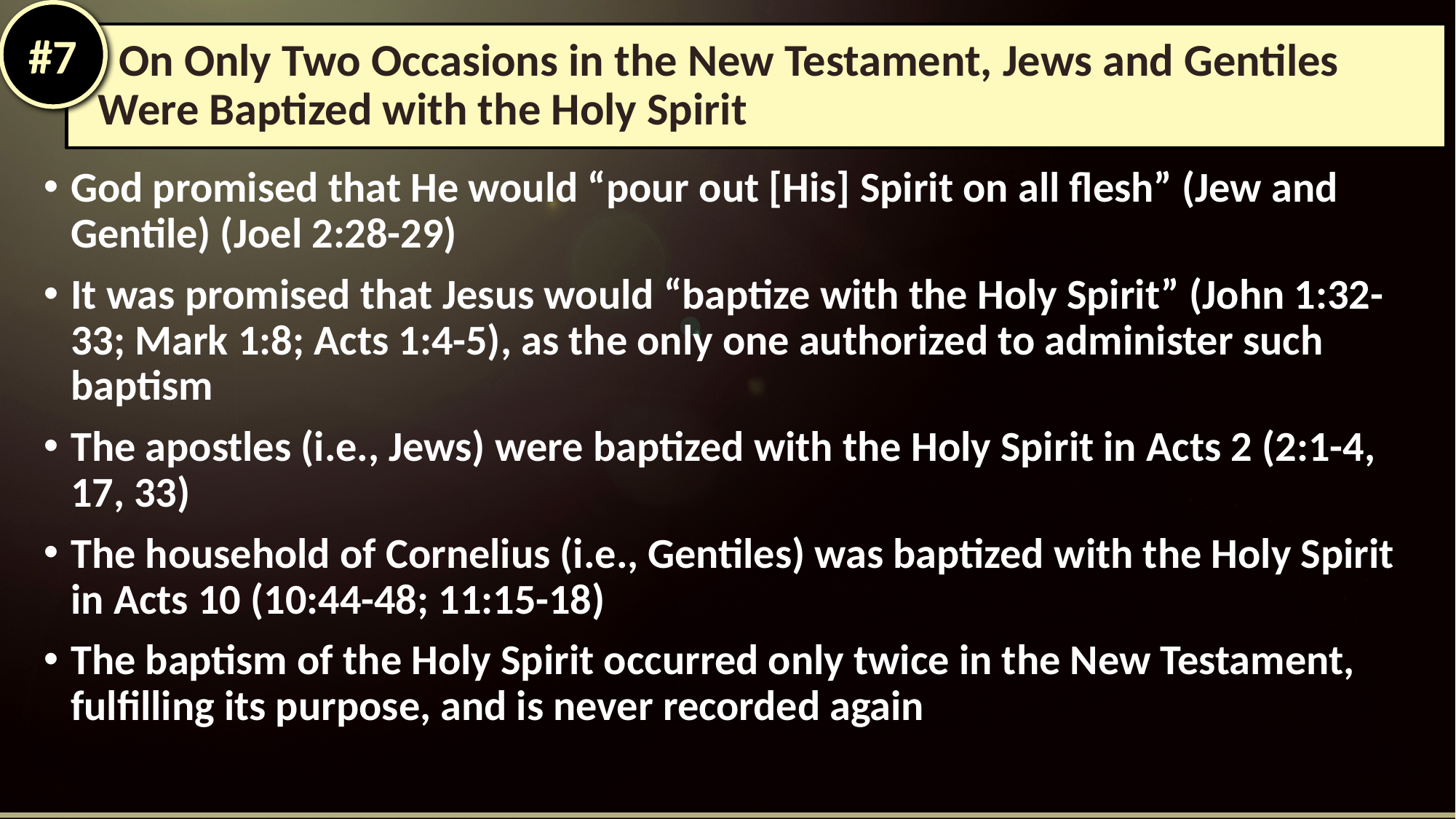

#7
# On Only Two Occasions in the New Testament, Jews and Gentiles Were Baptized with the Holy Spirit
God promised that He would “pour out [His] Spirit on all flesh” (Jew and Gentile) (Joel 2:28-29)
It was promised that Jesus would “baptize with the Holy Spirit” (John 1:32-33; Mark 1:8; Acts 1:4-5), as the only one authorized to administer such baptism
The apostles (i.e., Jews) were baptized with the Holy Spirit in Acts 2 (2:1-4, 17, 33)
The household of Cornelius (i.e., Gentiles) was baptized with the Holy Spirit in Acts 10 (10:44-48; 11:15-18)
The baptism of the Holy Spirit occurred only twice in the New Testament, fulfilling its purpose, and is never recorded again